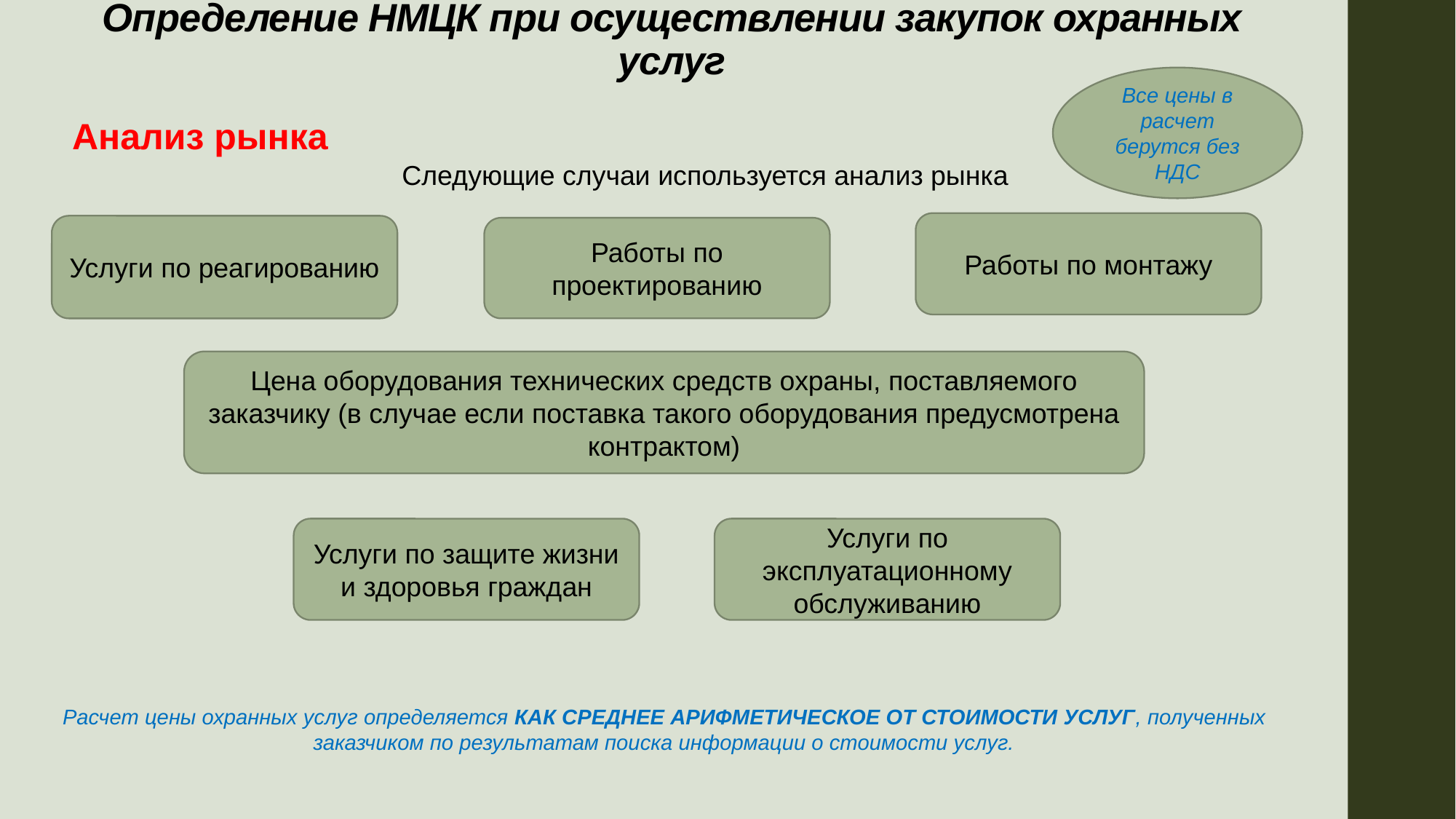

# Определение НМЦК при осуществлении закупок охранных услуг
Все цены в расчет
берутся без НДС
Анализ рынка
Следующие случаи используется анализ рынка
Работы по монтажу
Услуги по реагированию
Работы по проектированию
Цена оборудования технических средств охраны, поставляемого заказчику (в случае если поставка такого оборудования предусмотрена контрактом)
Услуги по эксплуатационному обслуживанию
Услуги по защите жизни и здоровья граждан
Расчет цены охранных услуг определяется КАК СРЕДНЕЕ АРИФМЕТИЧЕСКОЕ ОТ СТОИМОСТИ УСЛУГ, полученных
заказчиком по результатам поиска информации о стоимости услуг.